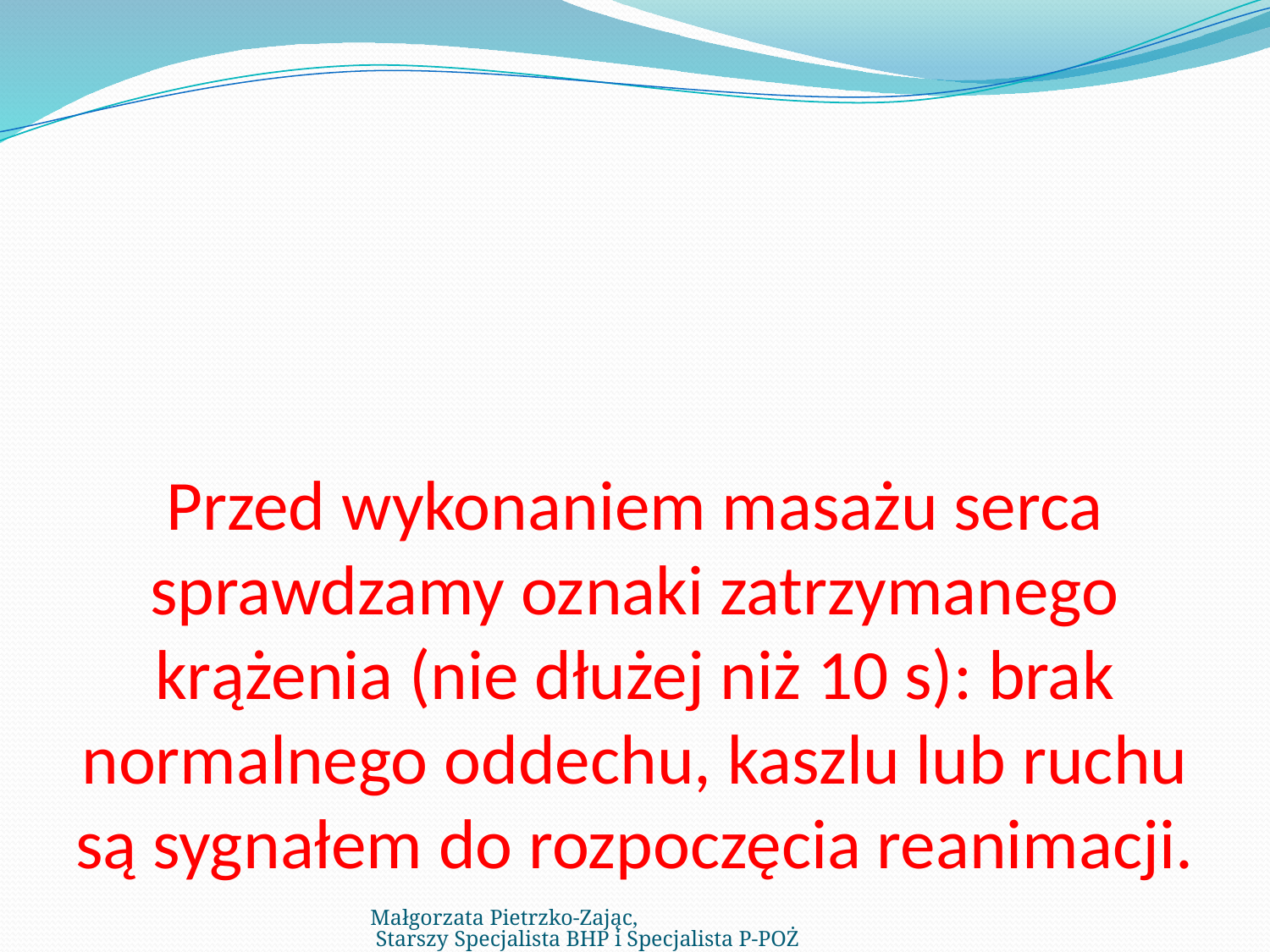

# Przed wykonaniem masażu serca sprawdzamy oznaki zatrzymanego krążenia (nie dłużej niż 10 s): brak normalnego oddechu, kaszlu lub ruchu są sygnałem do rozpoczęcia reanimacji.
Małgorzata Pietrzko-Zając,                                    Starszy Specjalista BHP i Specjalista P-POŻ